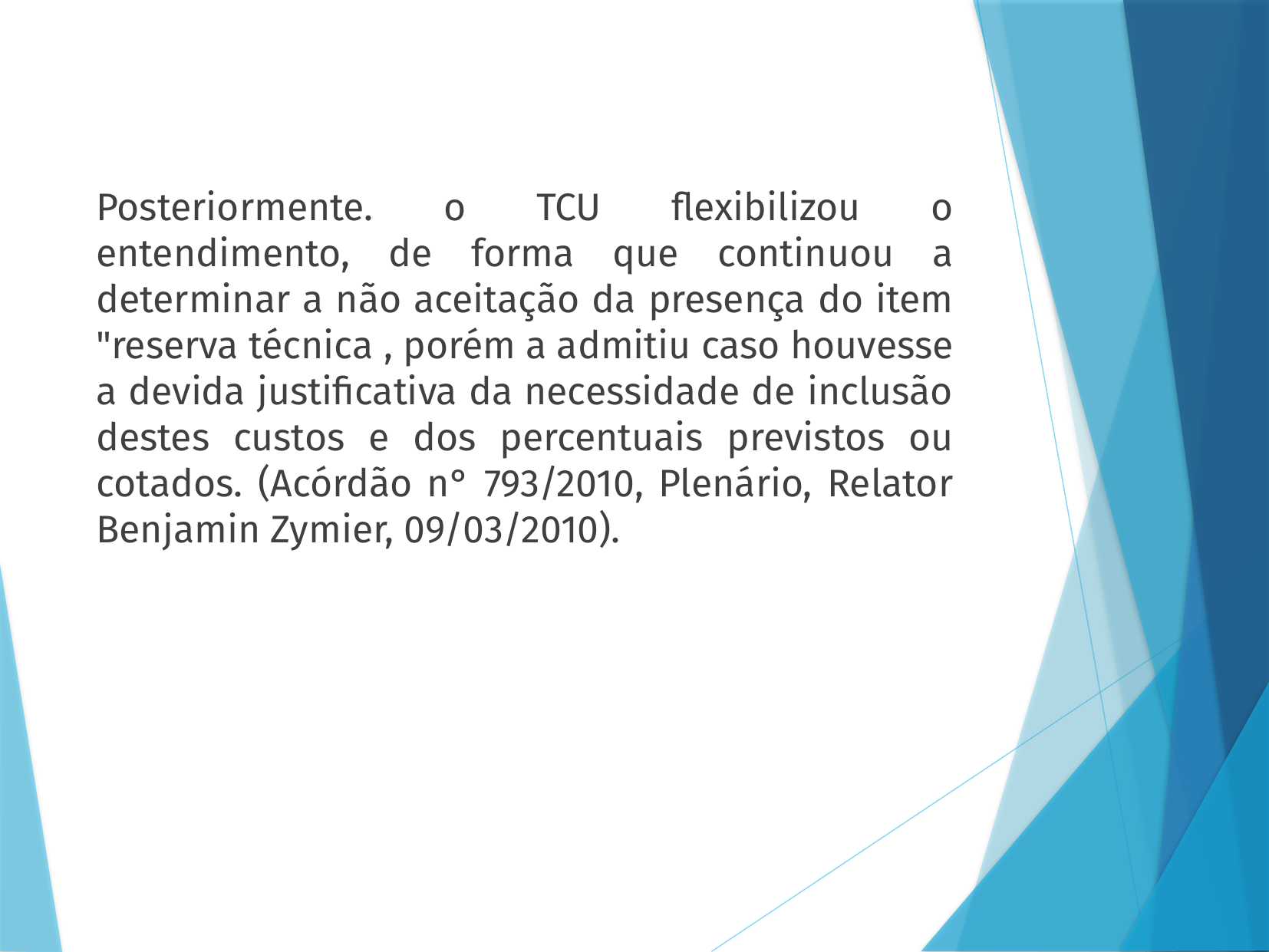

Posteriormente. o TCU flexibilizou o entendimento, de forma que continuou a determinar a não aceitação da presença do item "reserva técnica , porém a admitiu caso houvesse a devida justificativa da necessidade de inclusão destes custos e dos percentuais previstos ou cotados. (Acórdão n° 793/2010, Plenário, Relator Benjamin Zymier, 09/03/2010).